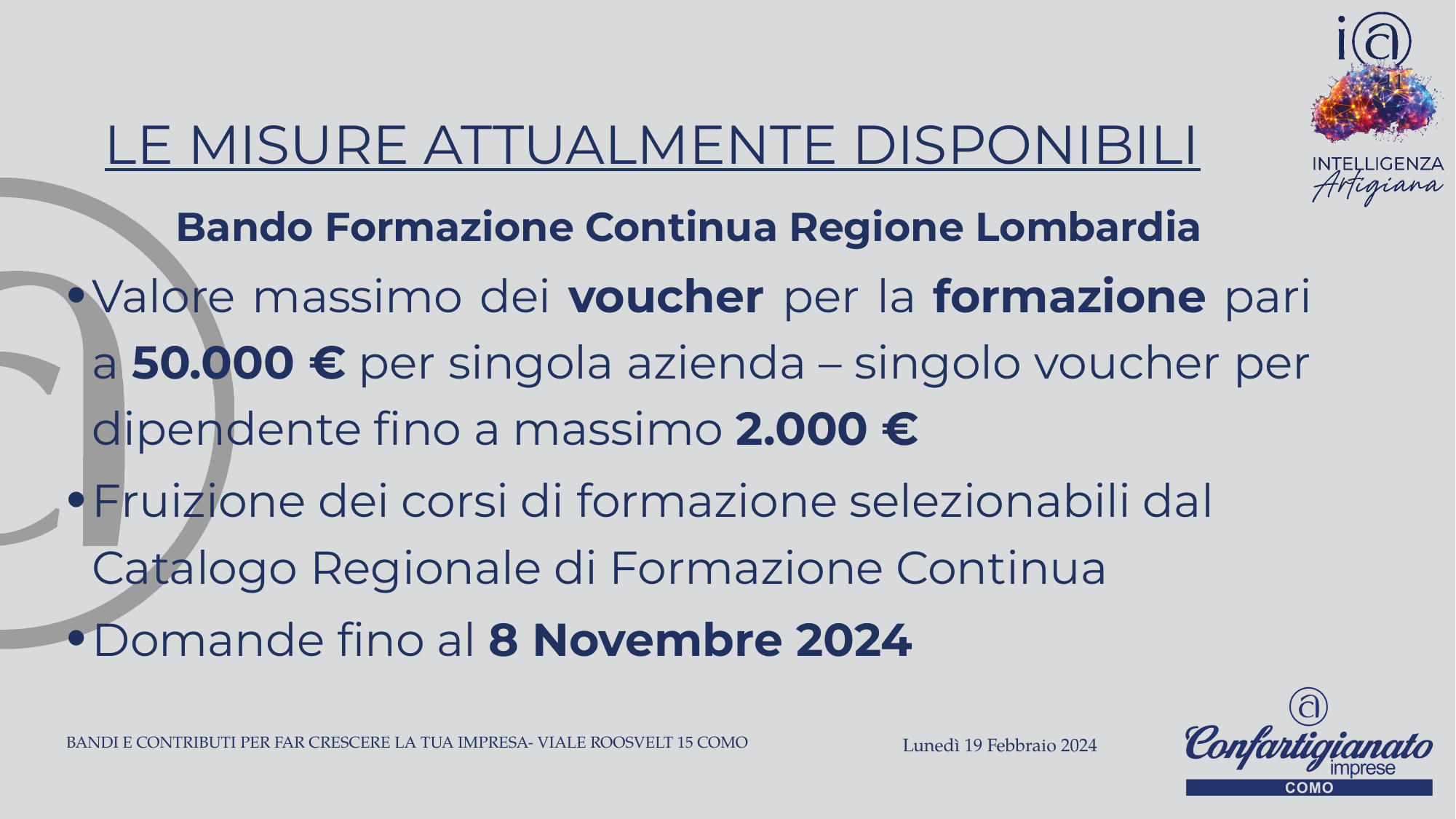

# LE MISURE ATTUALMENTE DISPONIBILI
11
Bando Formazione Continua Regione Lombardia
Valore massimo dei voucher per la formazione pari a 50.000 € per singola azienda – singolo voucher per dipendente fino a massimo 2.000 €
Fruizione dei corsi di formazione selezionabili dal Catalogo Regionale di Formazione Continua
Domande fino al 8 Novembre 2024

BANDI E CONTRIBUTI PER FAR CRESCERE LA TUA IMPRESA- VIALE ROOSVELT 15 COMO
Lunedì 19 Febbraio 2024